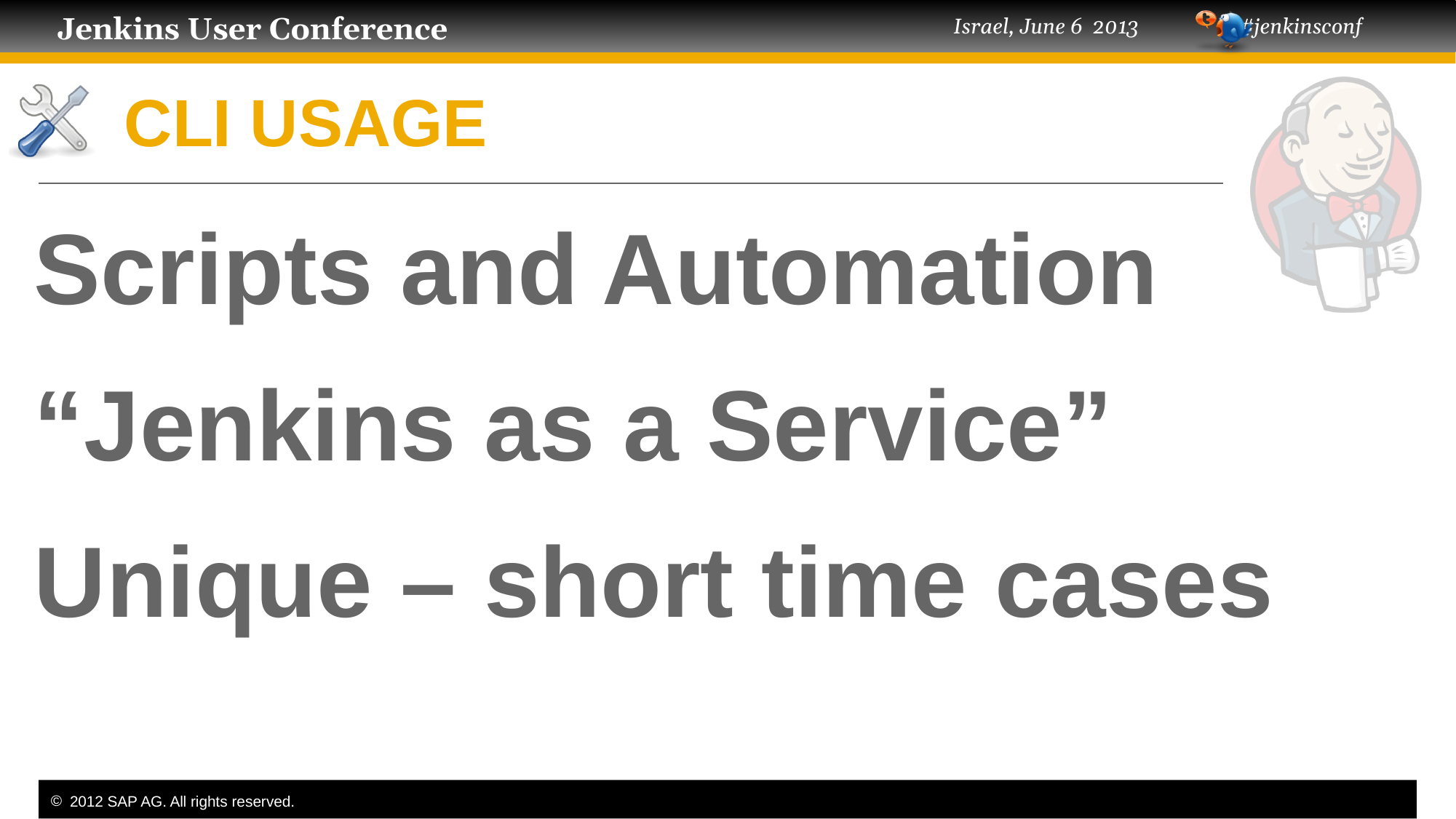

# CLI USAGE
Scripts and Automation
“Jenkins as a Service”
Unique – short time cases